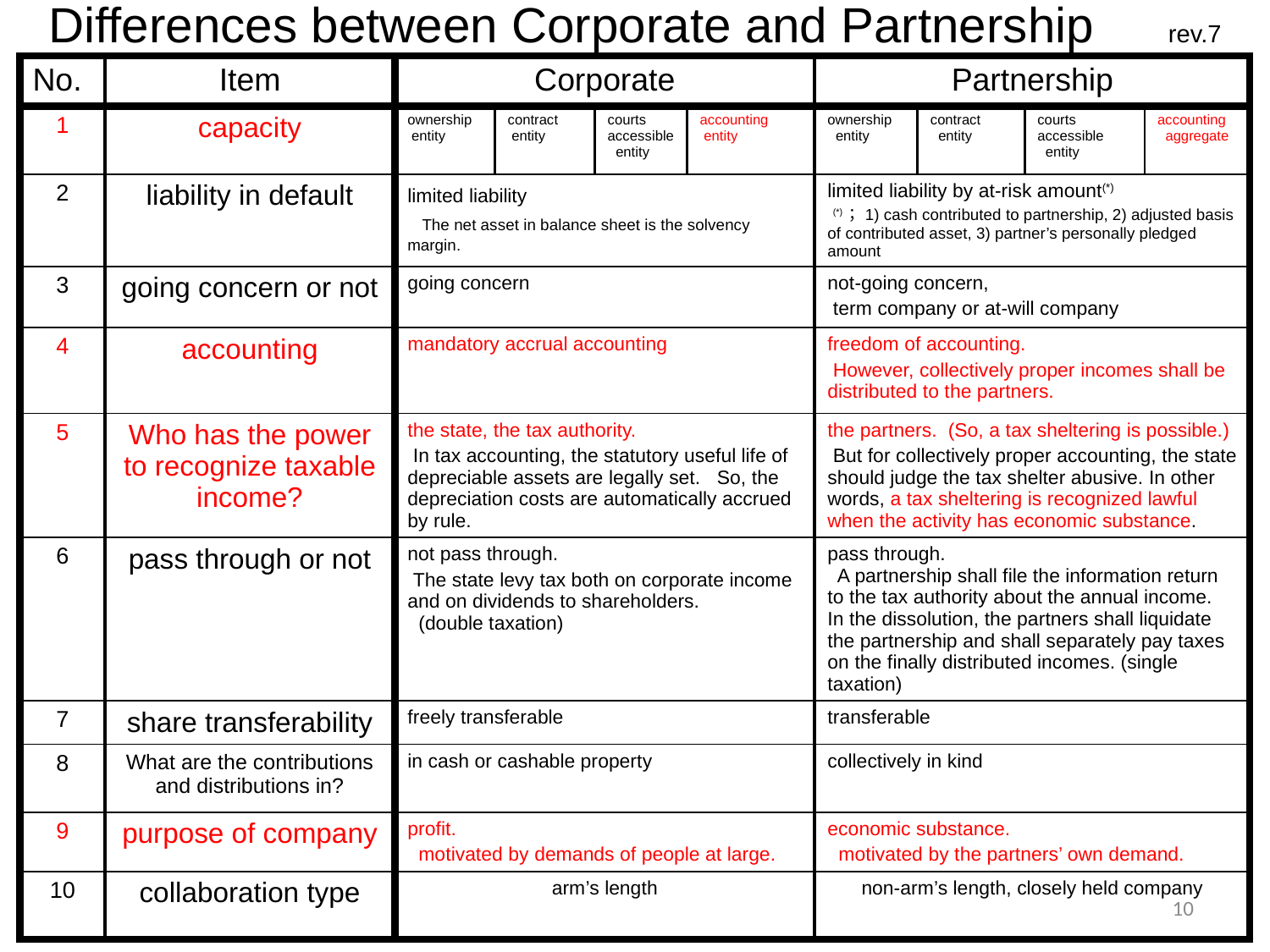

Differences between Corporate and Partnership　rev.7
| No. | Item | Corporate |  |  |  | Partnership |  |  |  |
| --- | --- | --- | --- | --- | --- | --- | --- | --- | --- |
| 1 | capacity | ownership entity | contract entity | courts accessible entity | accounting entity | ownership entity | contract entity | courts accessible entity | accounting aggregate |
| 2 | liability in default | limited liability　 The net asset in balance sheet is the solvency margin. |  |  |  | limited liability by at-risk amount(\*) (\*)；1) cash contributed to partnership, 2) adjusted basis of contributed asset, 3) partner’s personally pledged amount |  |  |  |
| 3 | going concern or not | going concern |  |  |  | not-going concern, term company or at-will company |  |  |  |
| 4 | accounting | mandatory accrual accounting |  |  |  | freedom of accounting. However, collectively proper incomes shall be distributed to the partners. |  |  |  |
| 5 | Who has the power to recognize taxable income? | the state, the tax authority. In tax accounting, the statutory useful life of depreciable assets are legally set. So, the depreciation costs are automatically accrued by rule. |  |  |  | the partners. (So, a tax sheltering is possible.) But for collectively proper accounting, the state should judge the tax shelter abusive. In other words, a tax sheltering is recognized lawful when the activity has economic substance. |  |  |  |
| 6 | pass through or not | not pass through. The state levy tax both on corporate income and on dividends to shareholders. (double taxation) |  |  |  | pass through. A partnership shall file the information return to the tax authority about the annual income. In the dissolution, the partners shall liquidate the partnership and shall separately pay taxes on the finally distributed incomes. (single taxation) |  |  |  |
| 7 | share transferability | freely transferable |  |  |  | transferable |  |  |  |
| 8 | What are the contributions and distributions in? | in cash or cashable property |  |  |  | collectively in kind |  |  |  |
| 9 | purpose of company | profit. motivated by demands of people at large. |  |  |  | economic substance. motivated by the partners’ own demand. |  |  |  |
| 10 | collaboration type | arm’s length |  |  |  | non-arm’s length, closely held company |  |  |  |
10